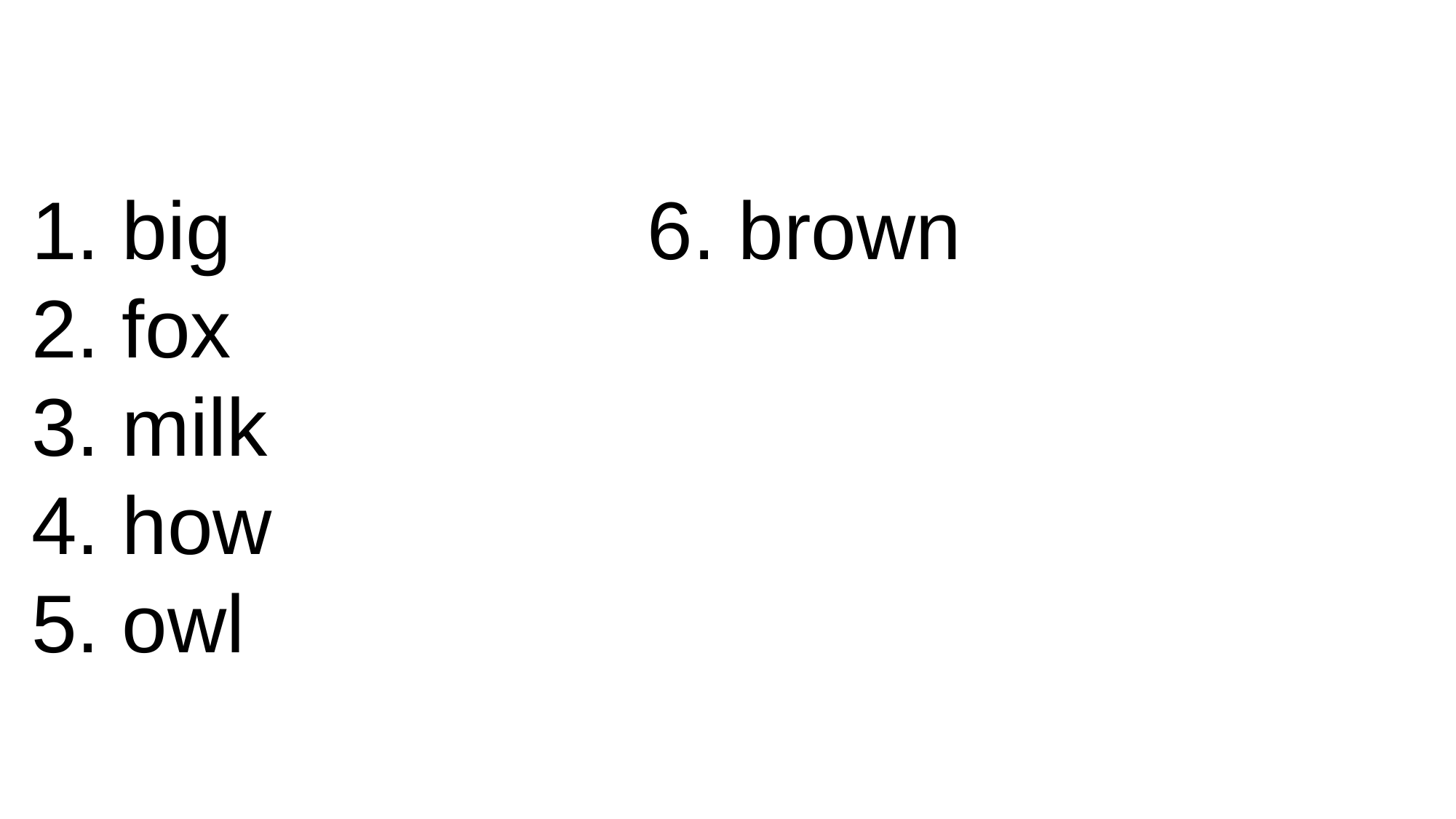

6. brown
 big
 fox
 milk
 how
 owl